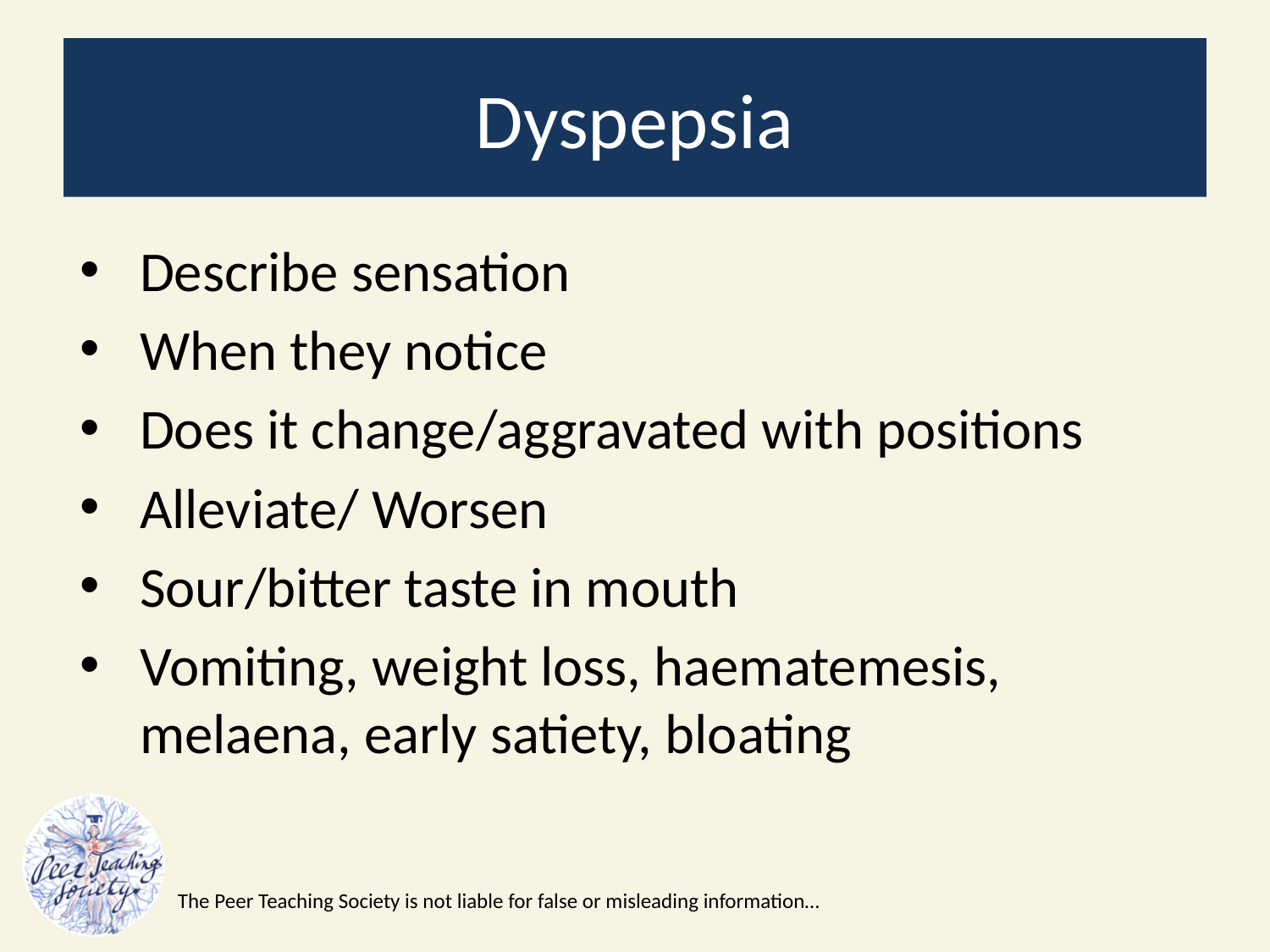

# Dyspepsia
Describe sensation
When they notice
Does it change/aggravated with positions
Alleviate/ Worsen
Sour/bitter taste in mouth
Vomiting, weight loss, haematemesis, melaena, early satiety, bloating